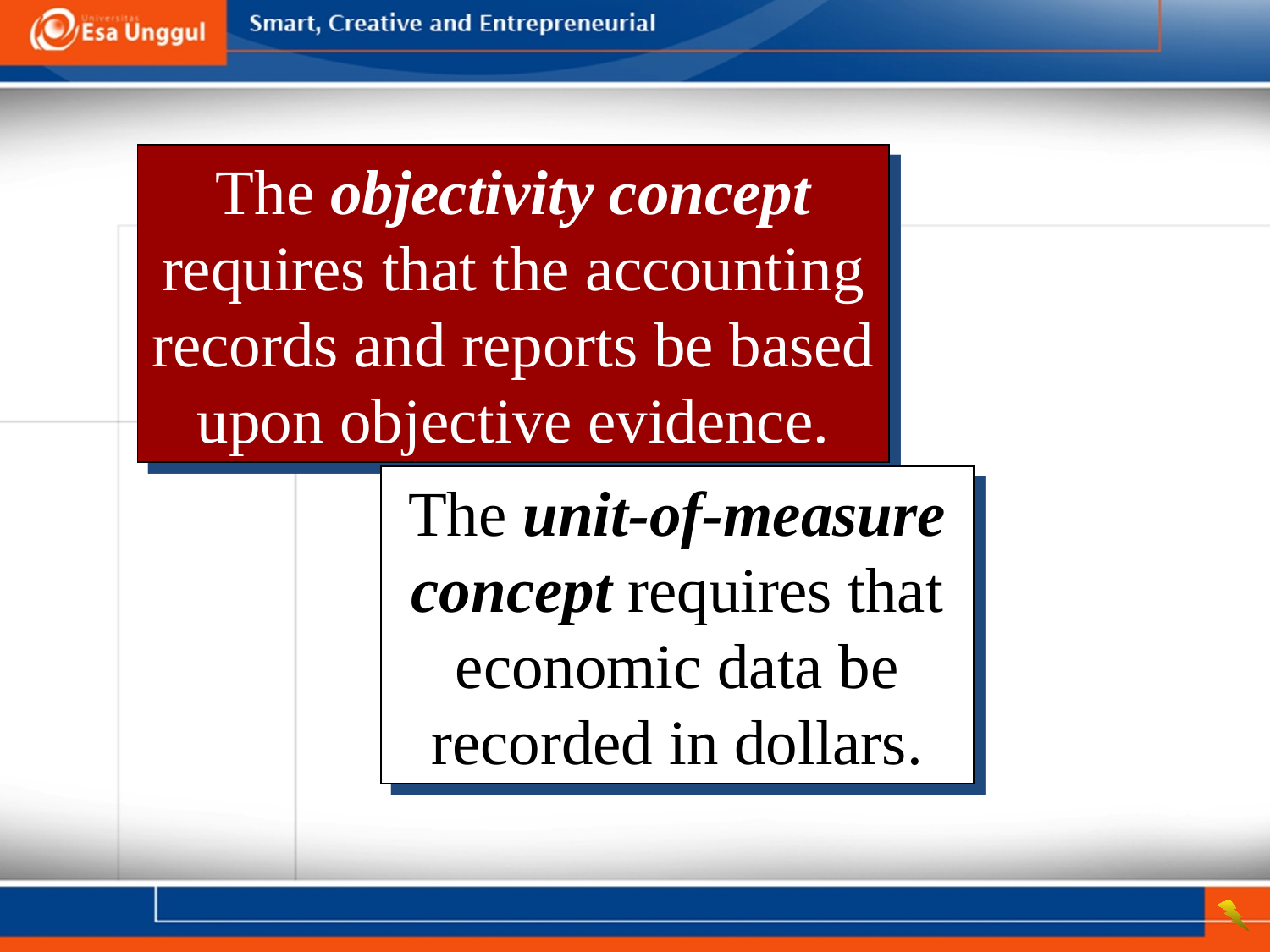

The objectivity concept requires that the accounting records and reports be based upon objective evidence.
The unit-of-measure concept requires that economic data be recorded in dollars.